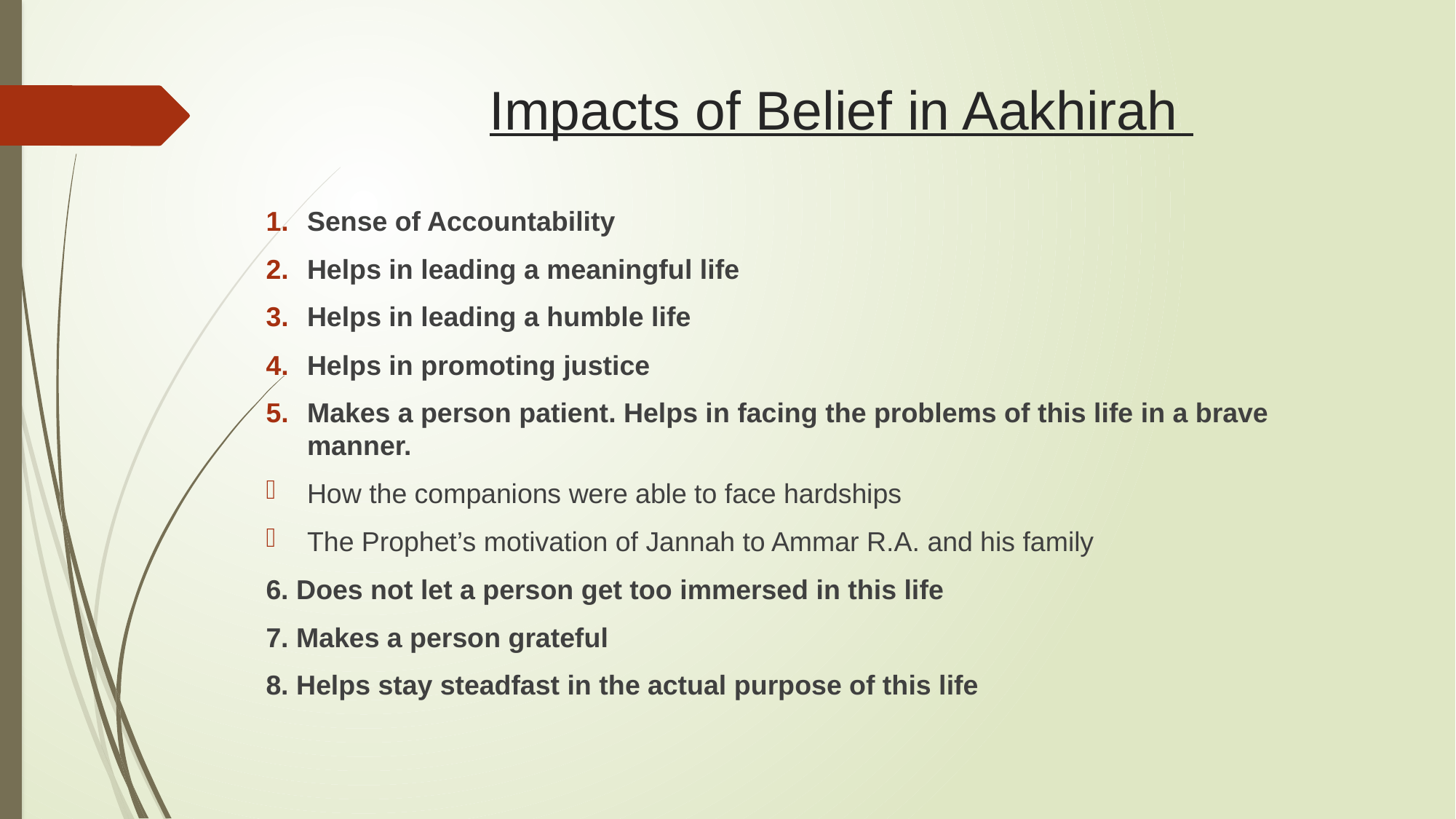

# Impacts of Belief in Aakhirah
Sense of Accountability
Helps in leading a meaningful life
Helps in leading a humble life
Helps in promoting justice
Makes a person patient. Helps in facing the problems of this life in a brave manner.
How the companions were able to face hardships
The Prophet’s motivation of Jannah to Ammar R.A. and his family
6. Does not let a person get too immersed in this life
7. Makes a person grateful
8. Helps stay steadfast in the actual purpose of this life